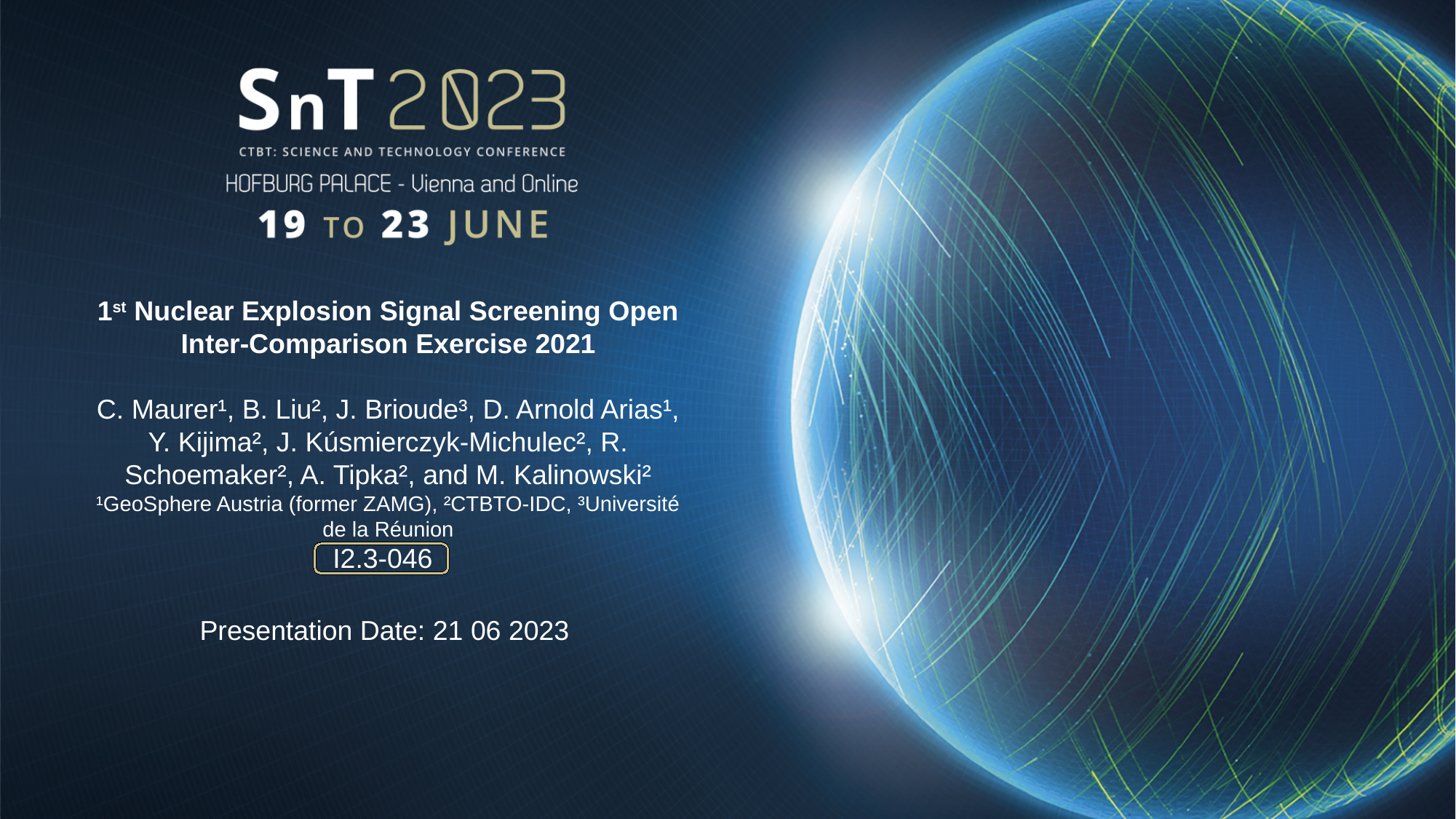

1st Nuclear Explosion Signal Screening Open Inter-Comparison Exercise 2021

C. Maurer¹, B. Liu², J. Brioude³, D. Arnold Arias¹, Y. Kijima², J. Kúsmierczyk-Michulec², R. Schoemaker², A. Tipka², and M. Kalinowski²
¹GeoSphere Austria (former ZAMG), ²CTBTO-IDC, ³Université de la Réunion
I2.3-046
Presentation Date: 21 06 2023